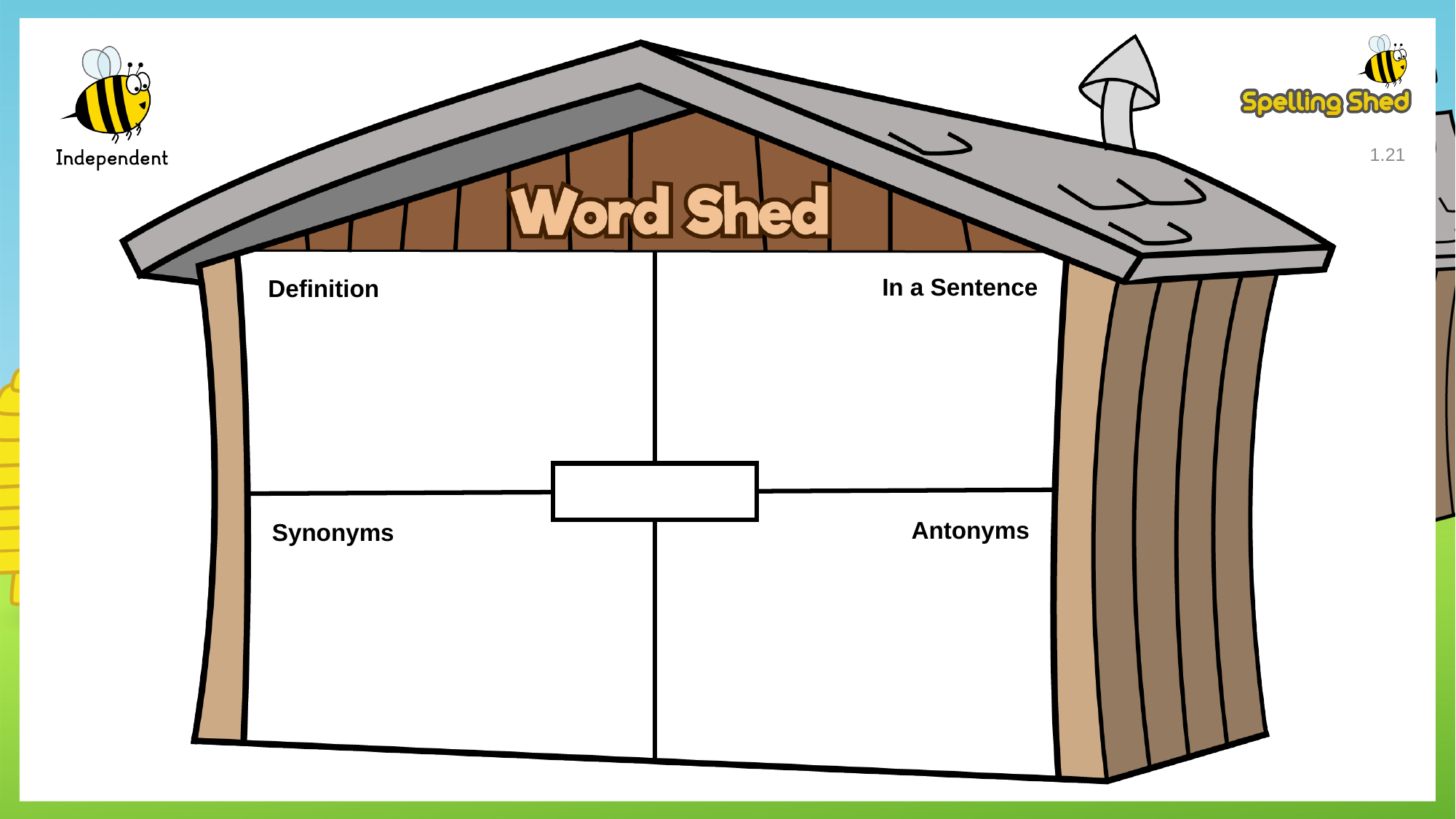

1.21
In a Sentence
Definition
Antonyms
Synonyms